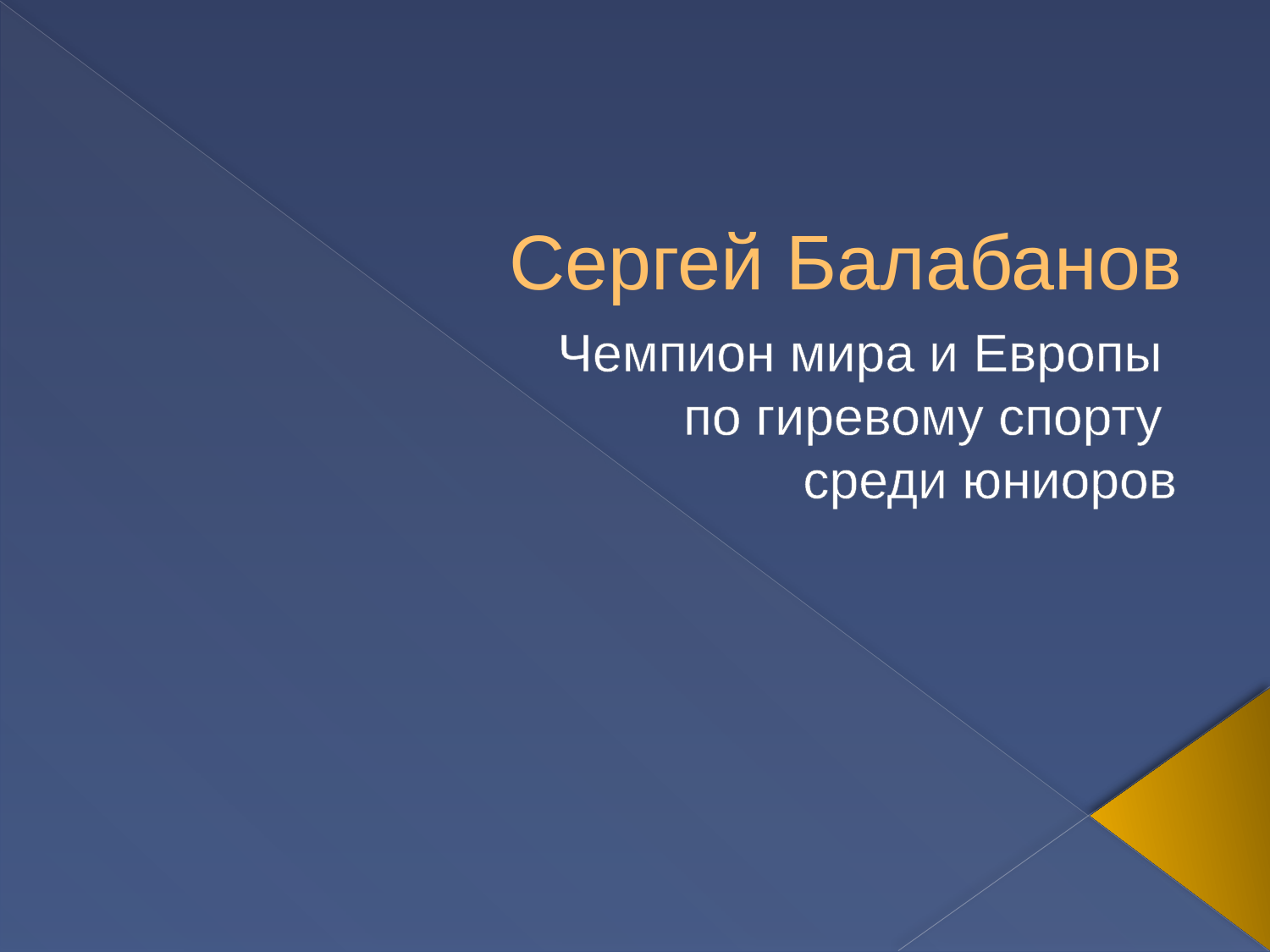

# Сергей Балабанов
Чемпион мира и Европы
по гиревому спорту
среди юниоров